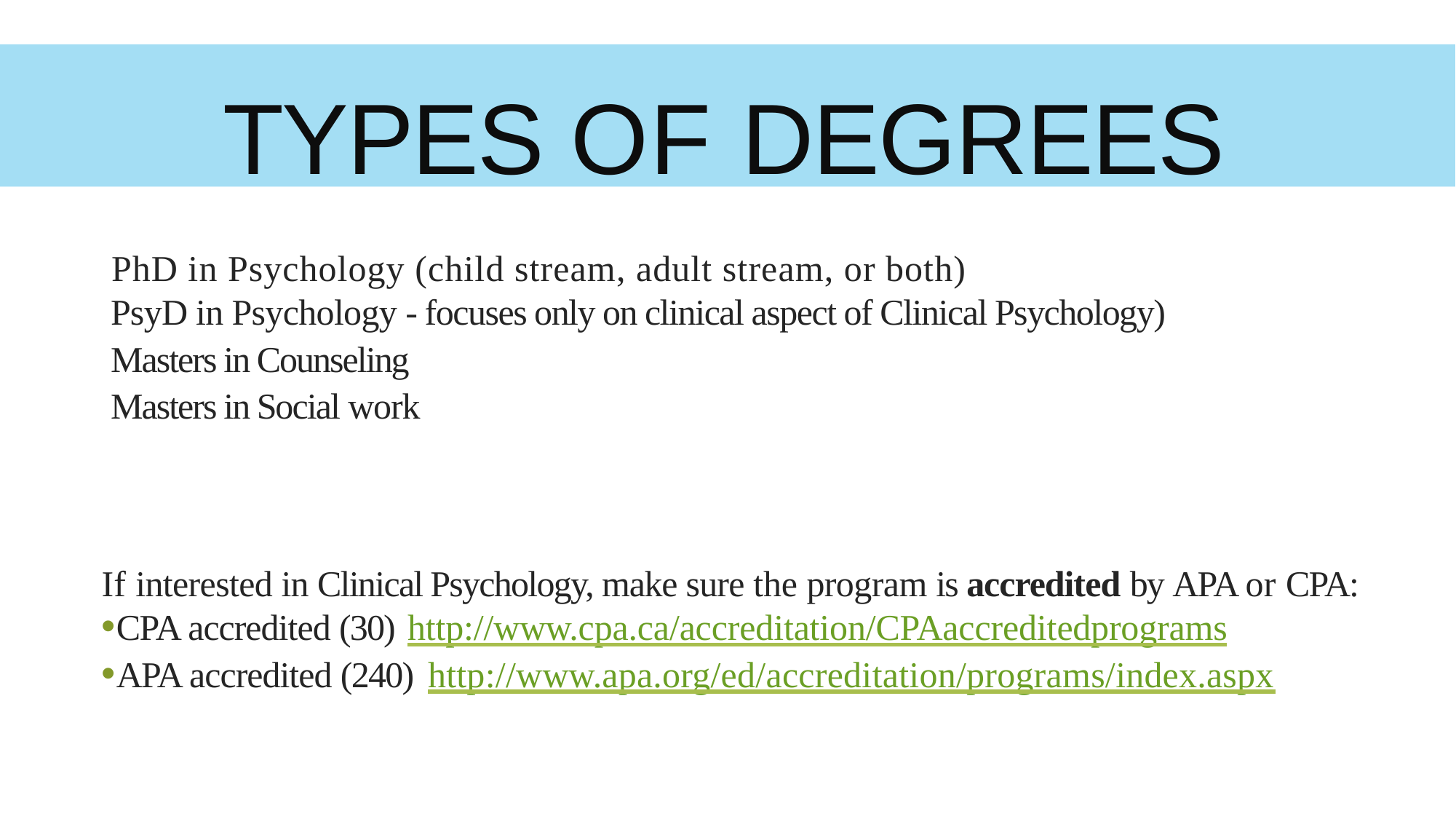

# Types of Degrees
 PhD in Psychology (child stream, adult stream, or both)
 PsyD in Psychology - focuses only on clinical aspect of Clinical Psychology)
 Masters in Counseling
 Masters in Social work

If interested in Clinical Psychology, make sure the program is accredited by APA or CPA:
CPA accredited (30) http://www.cpa.ca/accreditation/CPAaccreditedprograms
APA accredited (240) http://www.apa.org/ed/accreditation/programs/index.aspx